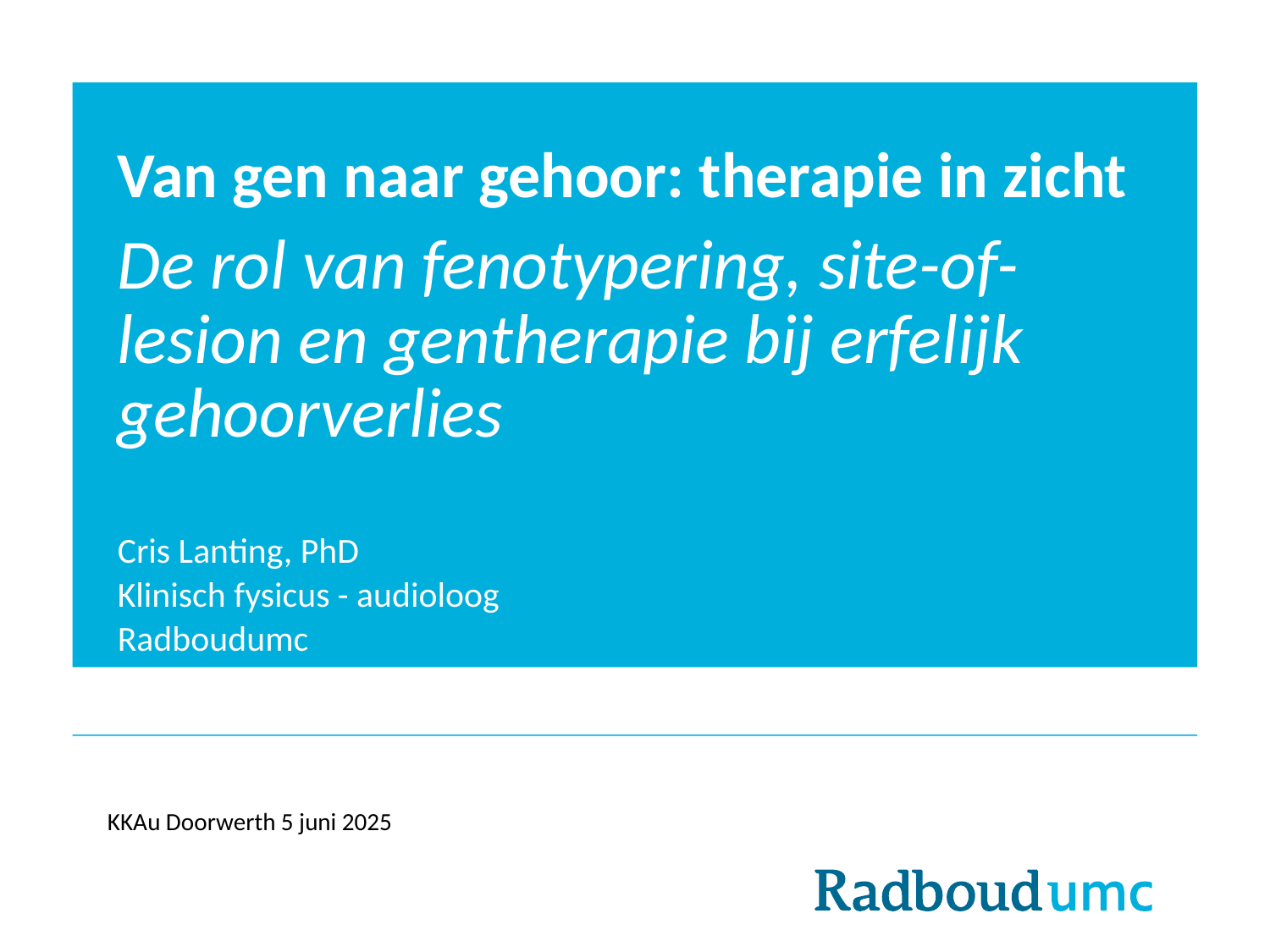

# Van gen naar gehoor: therapie in zicht
De rol van fenotypering, site-of-lesion en gentherapie bij erfelijk gehoorverlies

Cris Lanting, PhD
Klinisch fysicus - audioloog
Radboudumc
KKAu Doorwerth 5 juni 2025